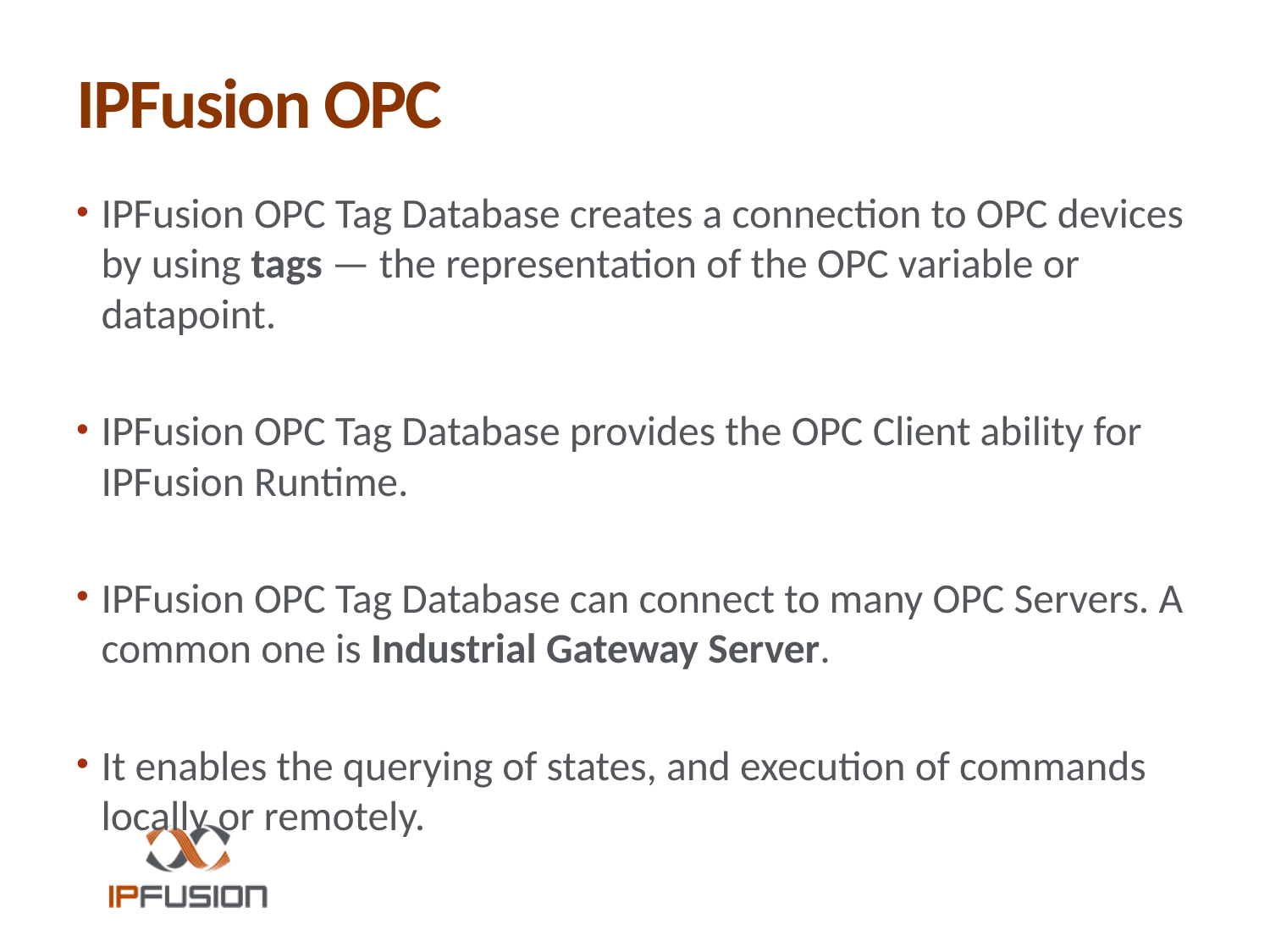

# IPFusion OPC
IPFusion OPC Tag Database creates a connection to OPC devices by using tags — the representation of the OPC variable or datapoint.

IPFusion OPC Tag Database provides the OPC Client ability for IPFusion Runtime.

IPFusion OPC Tag Database can connect to many OPC Servers. A common one is Industrial Gateway Server.

It enables the querying of states, and execution of commands locally or remotely.